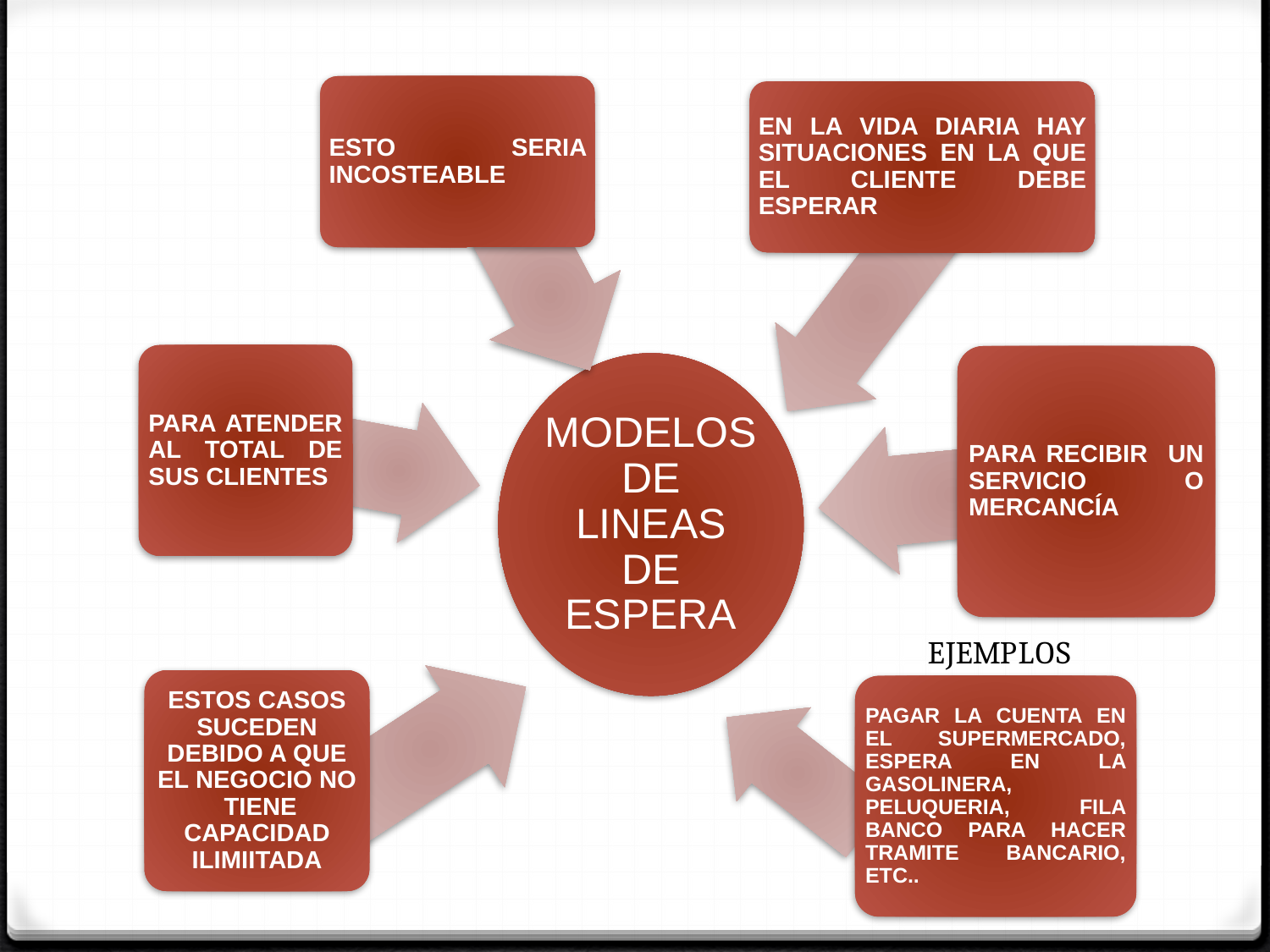

MODELOS DE LINEAS DE ESPERA
ESTOS CASOS SUCEDEN DEBIDO A QUE EL NEGOCIO NO  TIENE CAPACIDAD ILIMIITADA
PARA ATENDER AL TOTAL DE SUS CLIENTES
ESTO SERIA INCOSTEABLE
EN LA VIDA DIARIA HAY SITUACIONES EN LA QUE EL CLIENTE DEBE ESPERAR
PARA RECIBIR  UN SERVICIO O MERCANCÍA
PAGAR LA CUENTA EN EL SUPERMERCADO, ESPERA EN LA GASOLINERA, PELUQUERIA, FILA BANCO PARA HACER TRAMITE BANCARIO, ETC..
EJEMPLOS